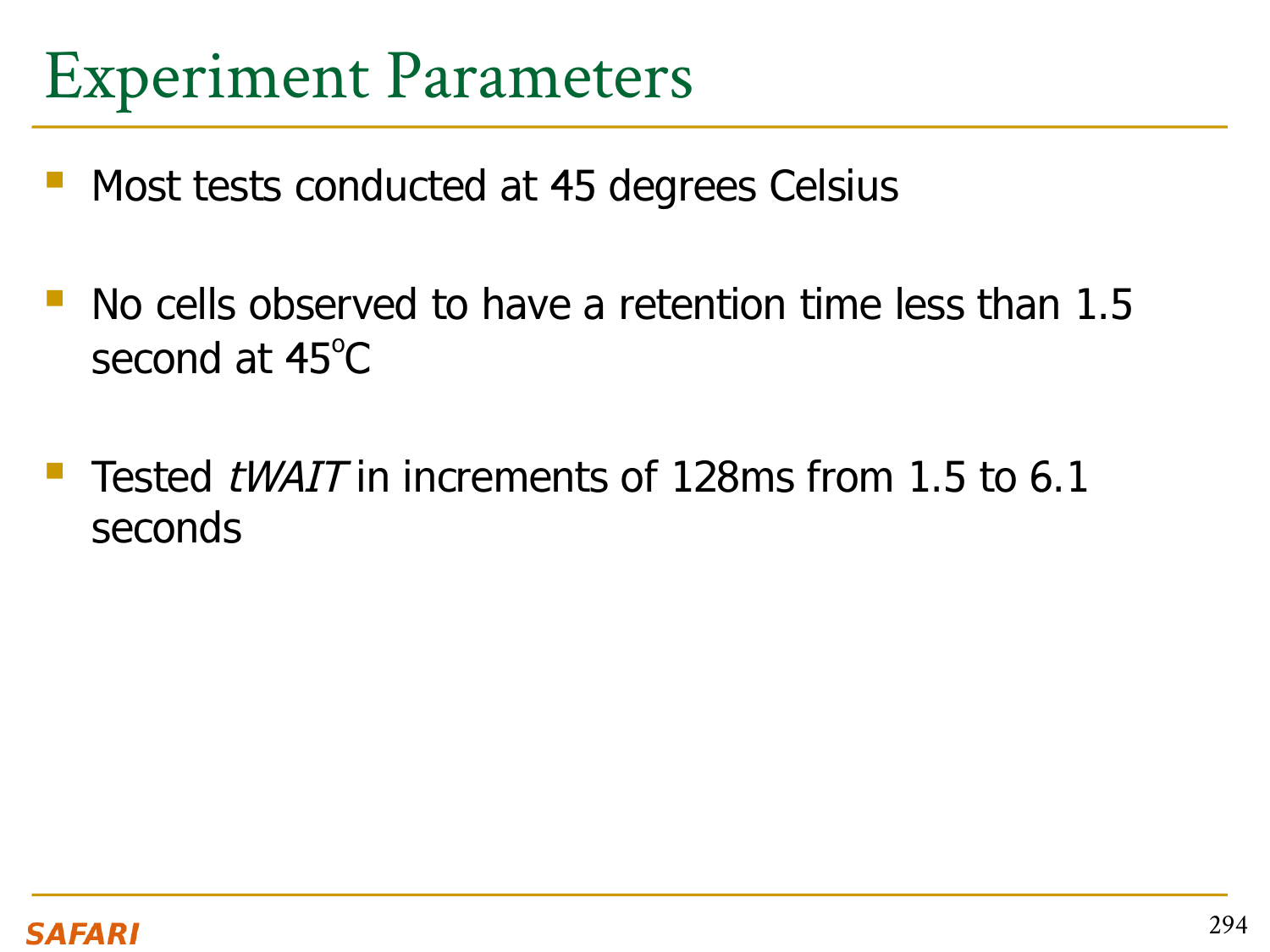

# Experiment Parameters
Most tests conducted at 45 degrees Celsius

No cells observed to have a retention time less than 1.5 second at 45oC

Tested tWAIT in increments of 128ms from 1.5 to 6.1 seconds

294